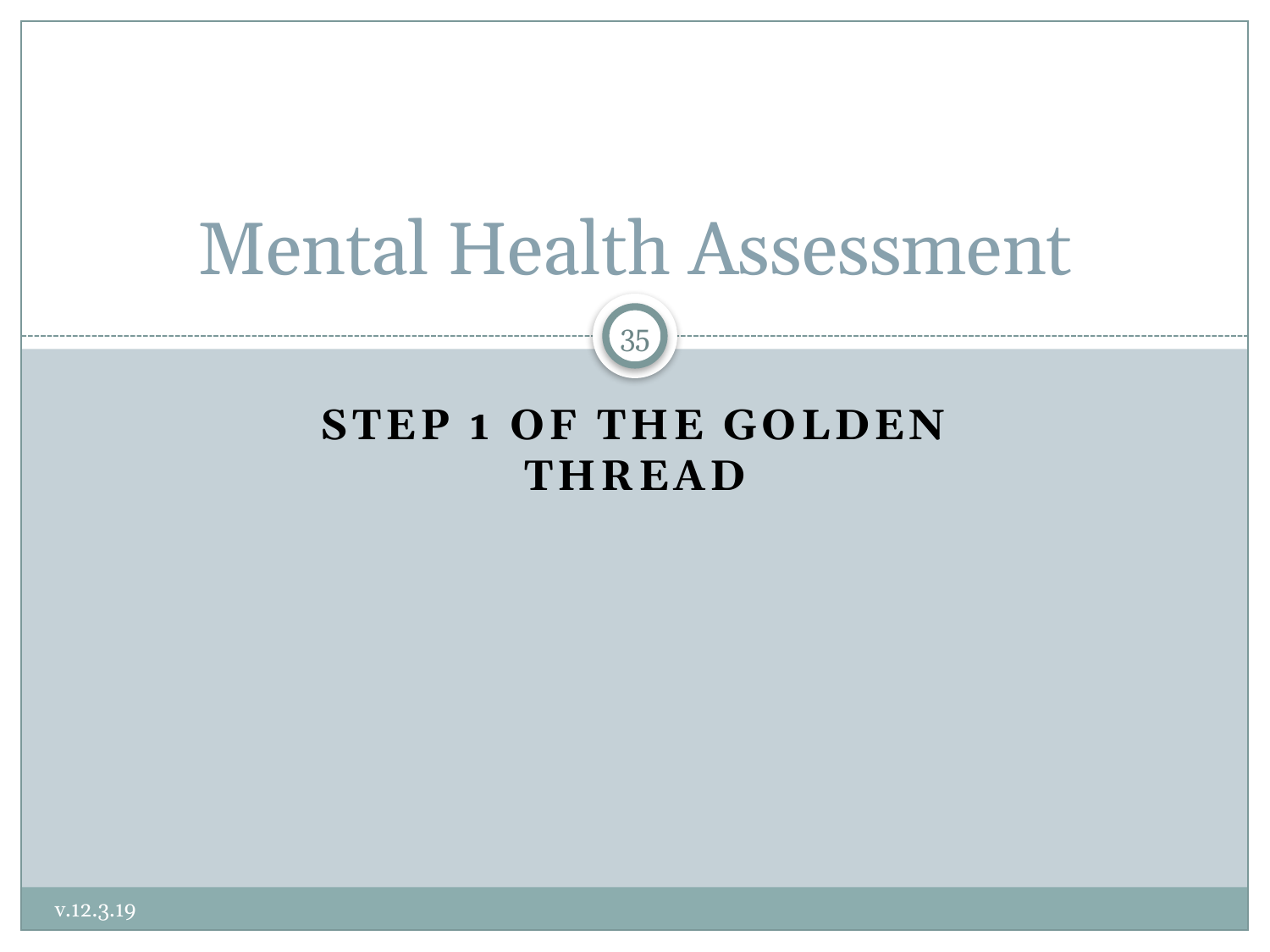

# Mental Health Assessment
35
Step 1 Of The Golden Thread

v.12.3.19